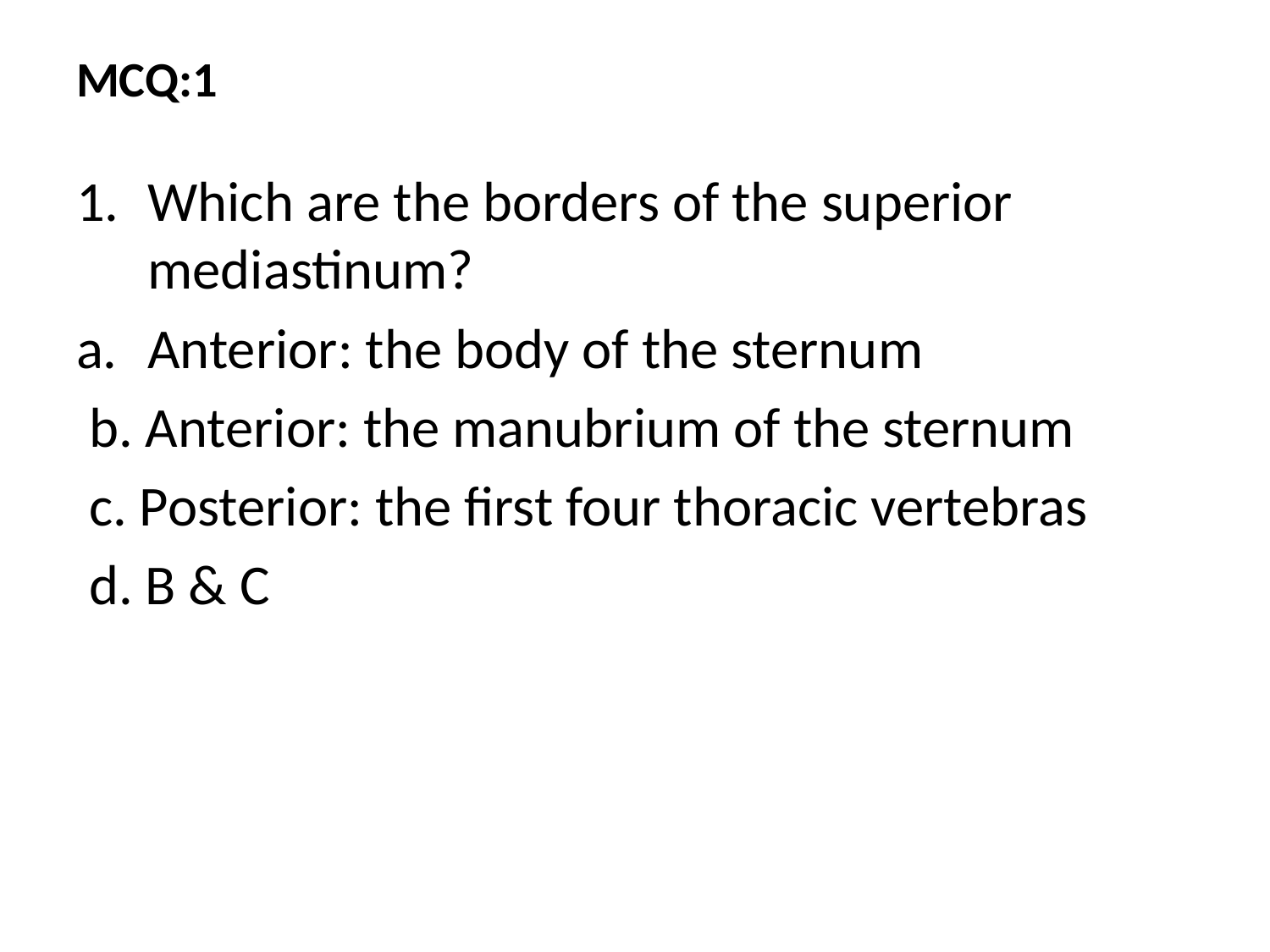

# MCQ:1
Which are the borders of the superior mediastinum?
Anterior: the body of the sternum
 b. Anterior: the manubrium of the sternum
 c. Posterior: the first four thoracic vertebras
 d. B & C